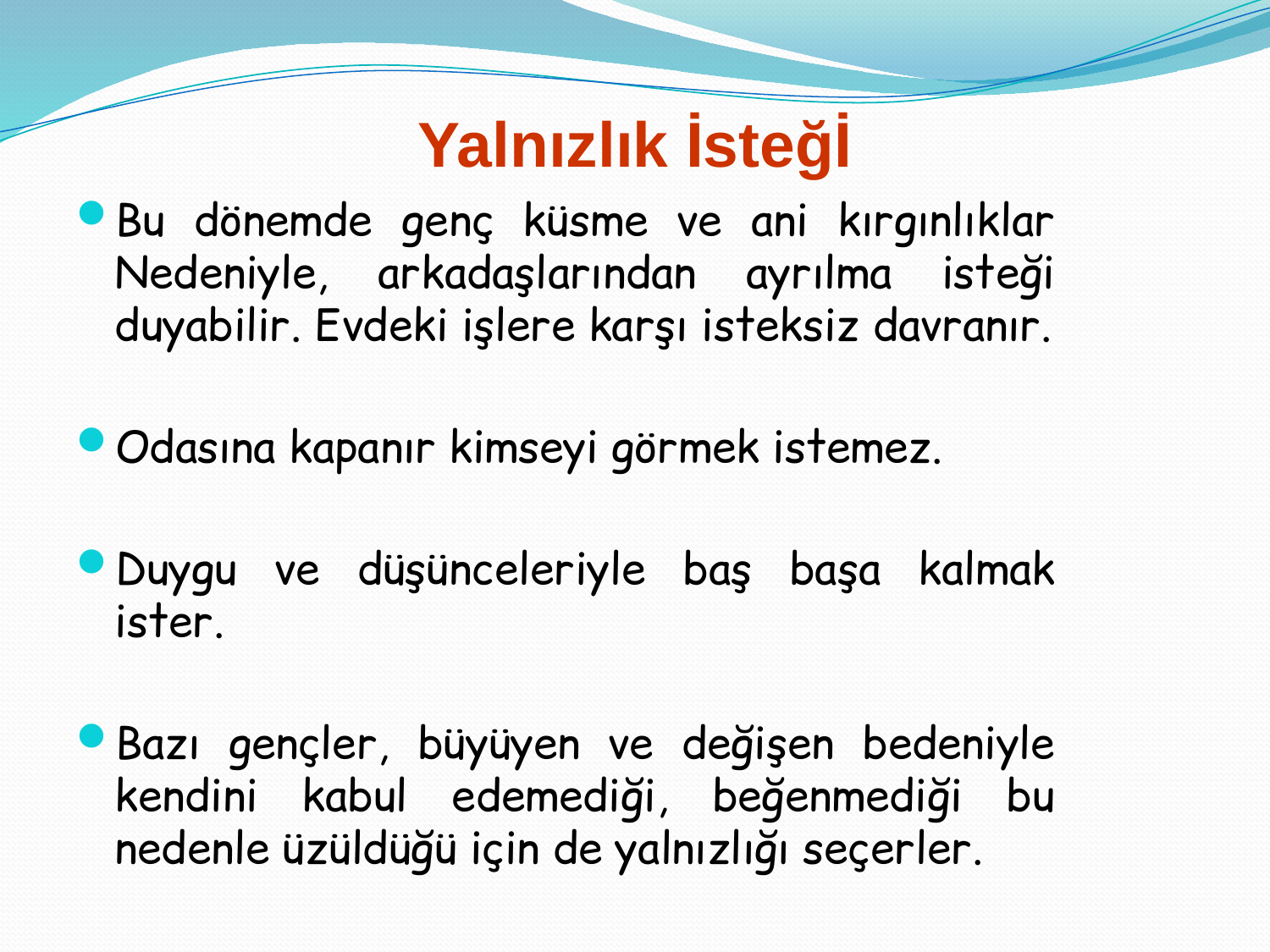

# Yalnızlık İsteğİ
Bu dönemde genç küsme ve ani kırgınlıklar Nedeniyle, arkadaşlarından ayrılma isteği duyabilir. Evdeki işlere karşı isteksiz davranır.

Odasına kapanır kimseyi görmek istemez.

Duygu ve düşünceleriyle baş başa kalmak ister.

Bazı gençler, büyüyen ve değişen bedeniyle kendini kabul edemediği, beğenmediği bu nedenle üzüldüğü için de yalnızlığı seçerler.